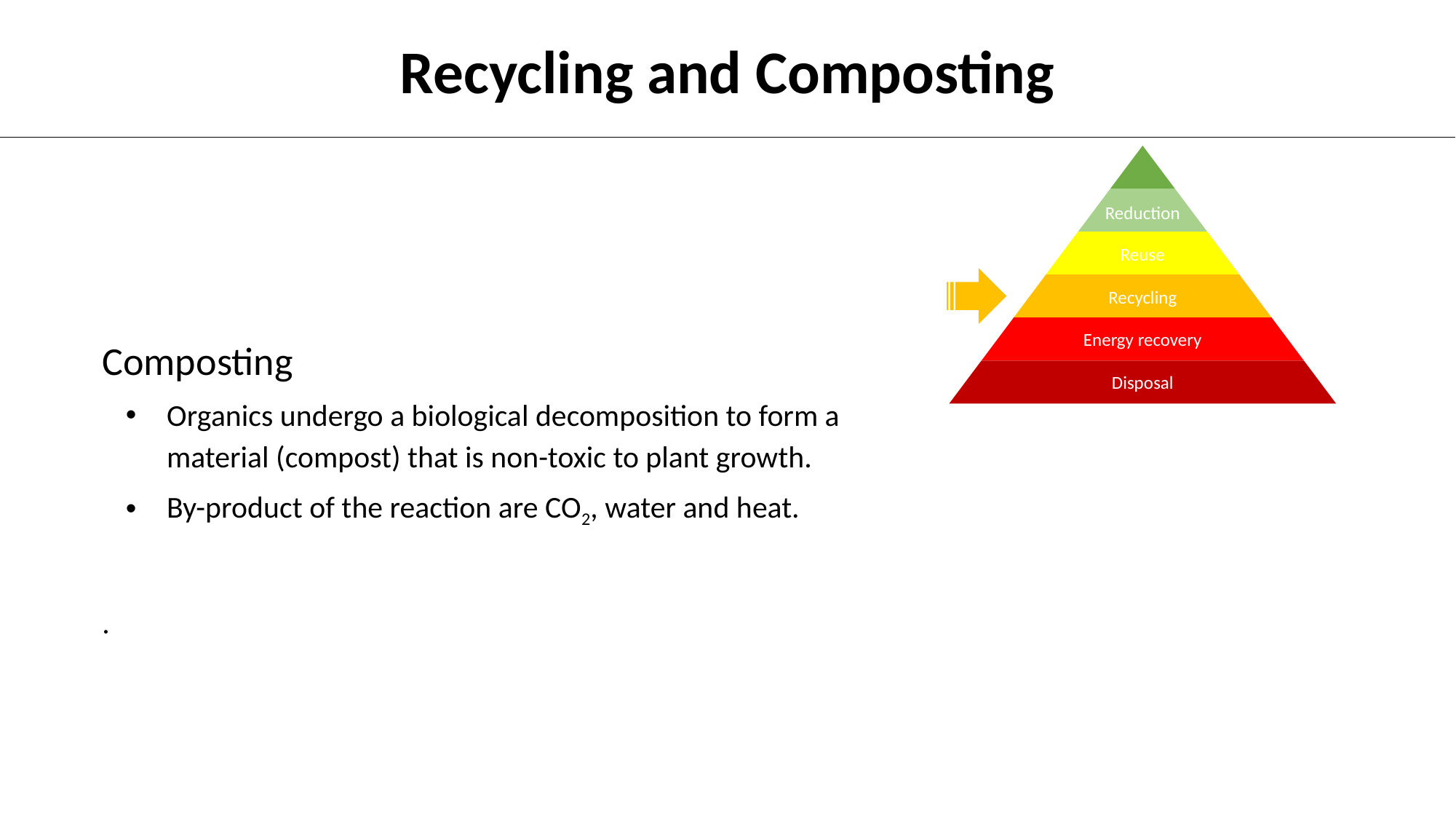

# Recycling and Composting

Reduction
Reuse
Recycling
Energy recovery
Disposal

Composting
Organics undergo a biological decomposition to form a material (compost) that is non-toxic to plant growth.
By-product of the reaction are CO2, water and heat.

.